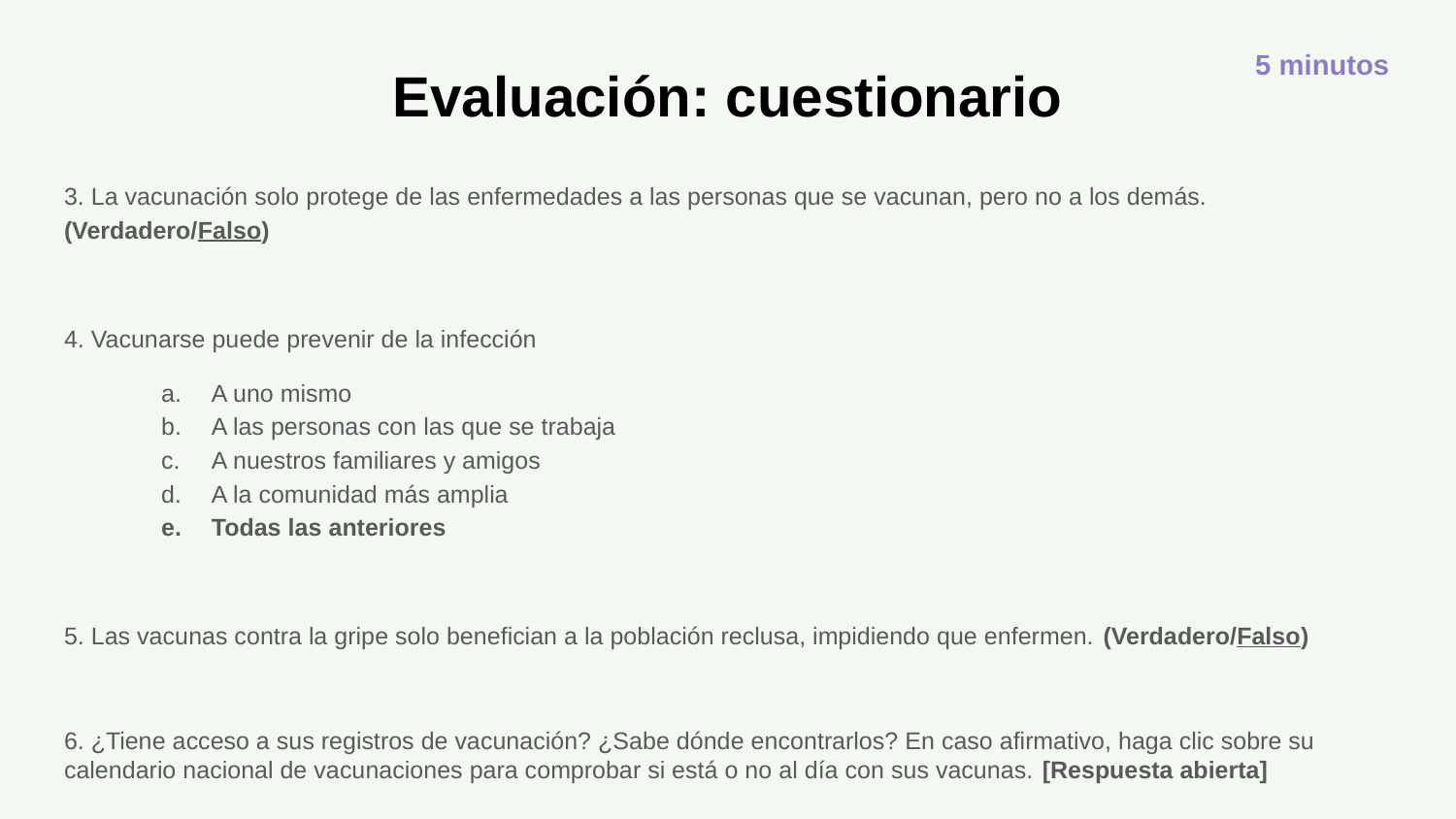

5 minutos
Evaluación: cuestionario
3. La vacunación solo protege de las enfermedades a las personas que se vacunan, pero no a los demás. (Verdadero/Falso)

4. Vacunarse puede prevenir de la infección
A uno mismo
A las personas con las que se trabaja
A nuestros familiares y amigos
A la comunidad más amplia
Todas las anteriores

5. Las vacunas contra la gripe solo benefician a la población reclusa, impidiendo que enfermen. (Verdadero/Falso)

6. ¿Tiene acceso a sus registros de vacunación? ¿Sabe dónde encontrarlos? En caso afirmativo, haga clic sobre su calendario nacional de vacunaciones para comprobar si está o no al día con sus vacunas. [Respuesta abierta]